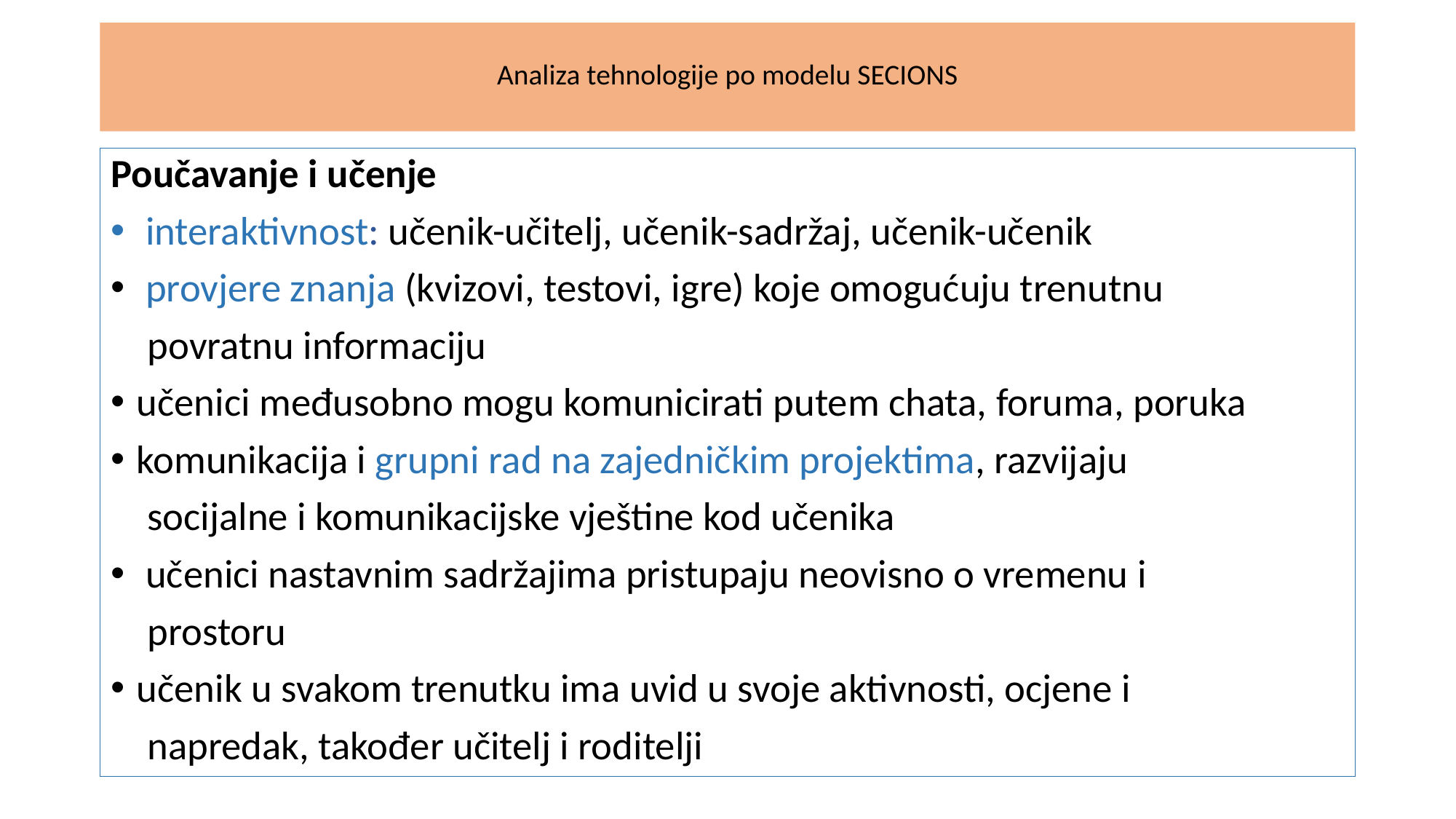

# Analiza tehnologije po modelu SECIONS
Poučavanje i učenje
 interaktivnost: učenik-učitelj, učenik-sadržaj, učenik-učenik
 provjere znanja (kvizovi, testovi, igre) koje omogućuju trenutnu
    povratnu informaciju
učenici međusobno mogu komunicirati putem chata, foruma, poruka
komunikacija i grupni rad na zajedničkim projektima, razvijaju
    socijalne i komunikacijske vještine kod učenika
 učenici nastavnim sadržajima pristupaju neovisno o vremenu i
    prostoru
učenik u svakom trenutku ima uvid u svoje aktivnosti, ocjene i
    napredak, također učitelj i roditelji